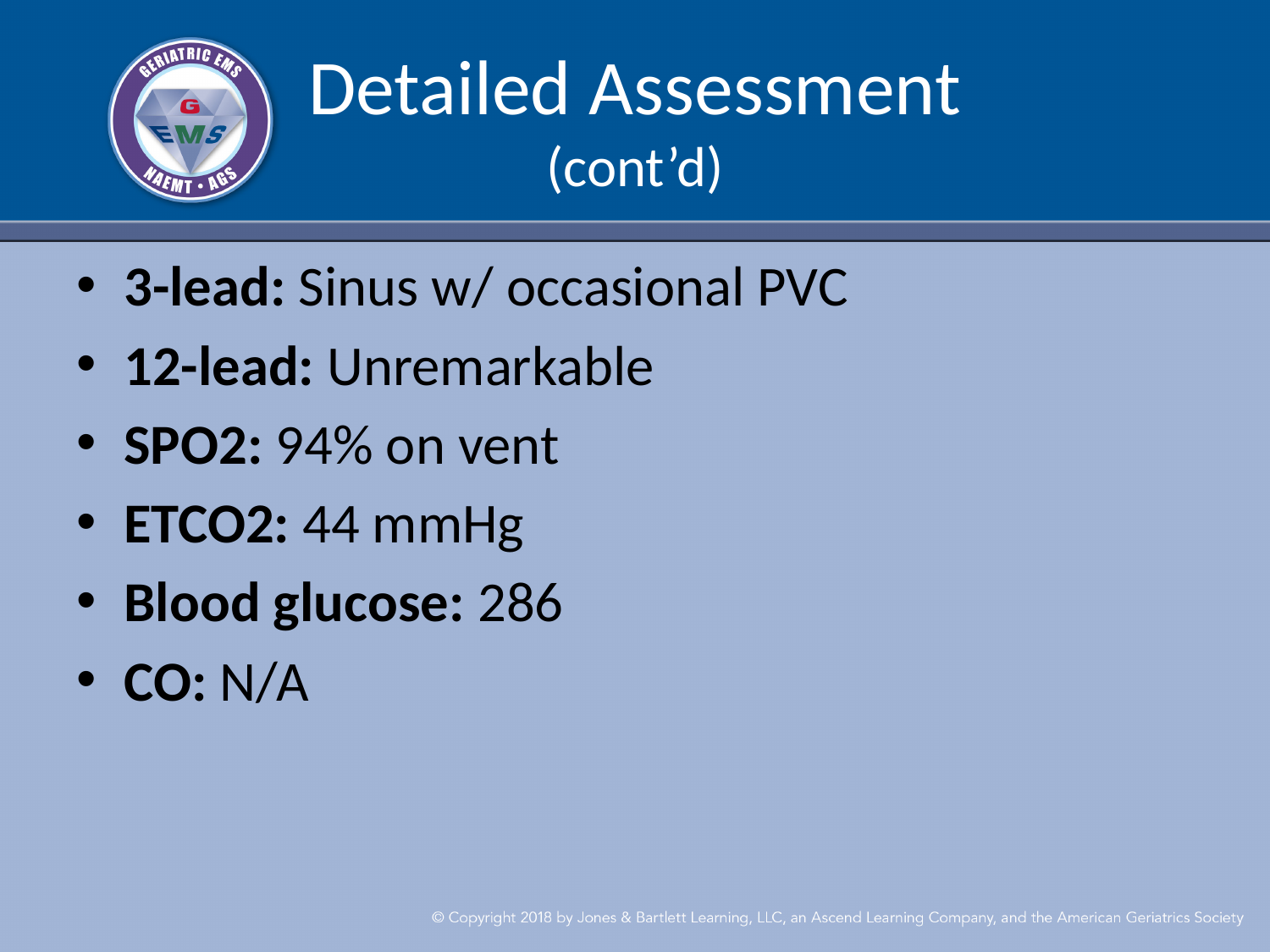

# Detailed Assessment (cont’d)
3-lead: Sinus w/ occasional PVC
12-lead: Unremarkable
SPO2: 94% on vent
ETCO2: 44 mmHg
Blood glucose: 286
CO: N/A